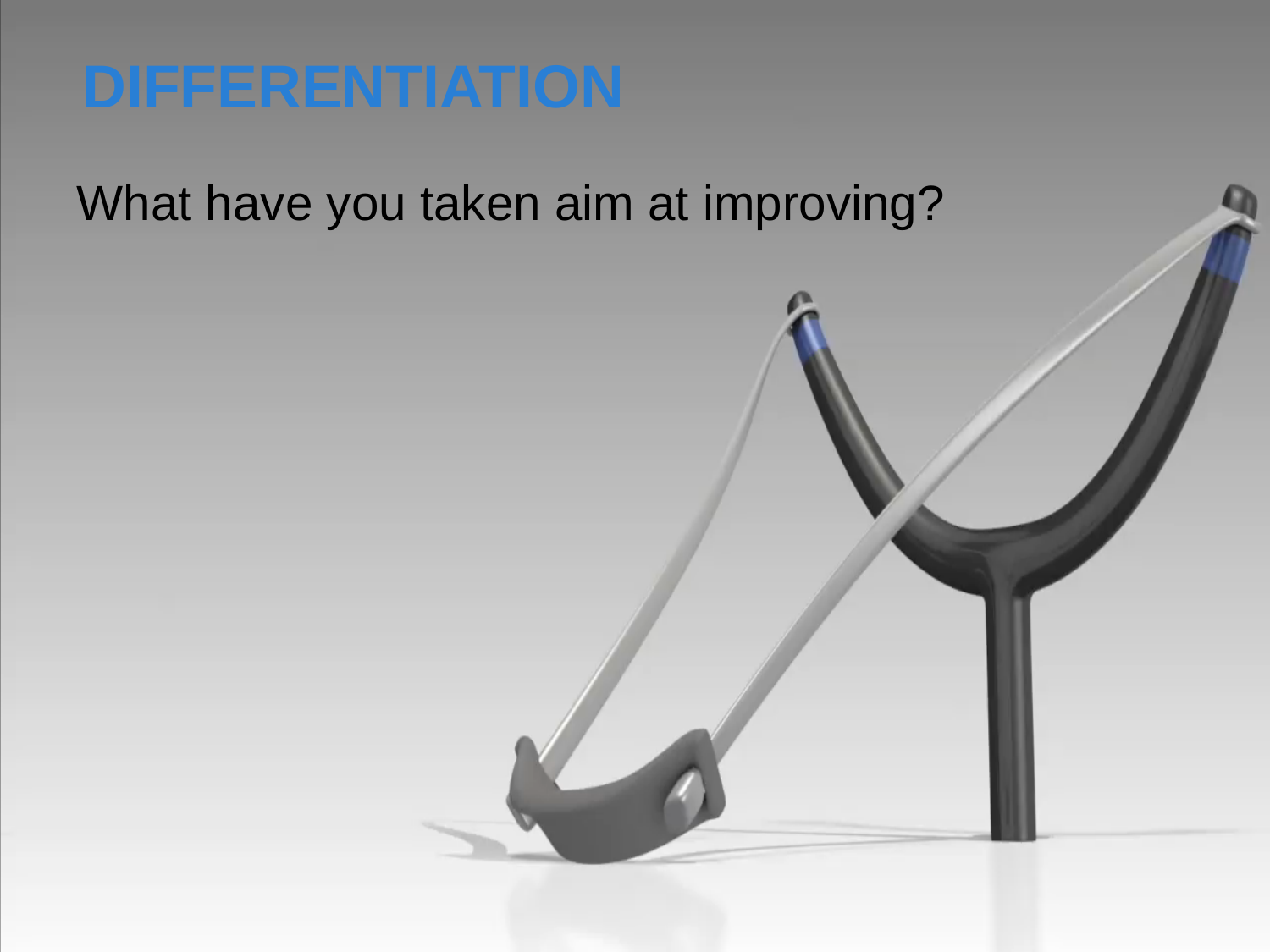

DIFFERENTIATION
What have you taken aim at improving?